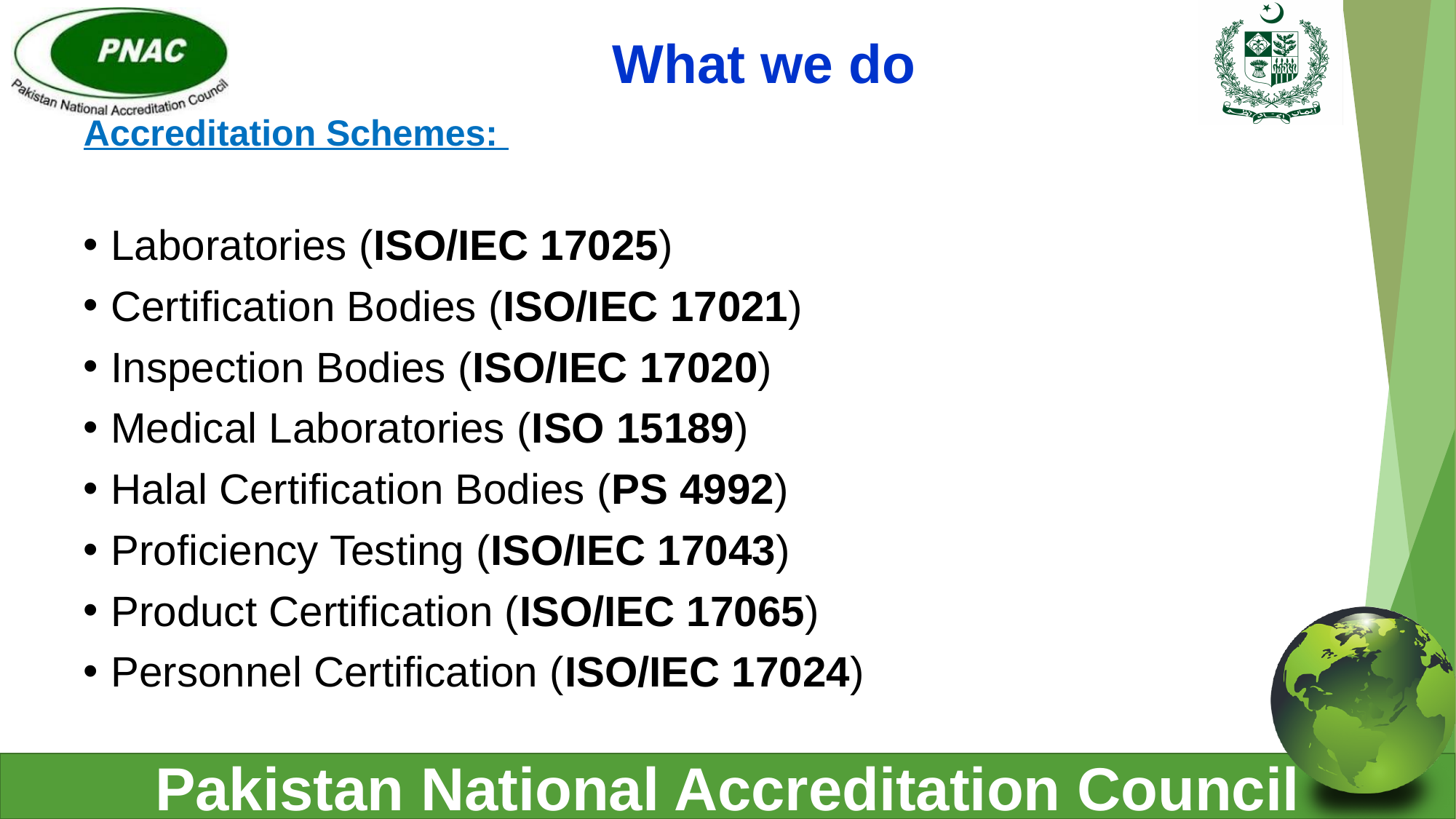

# What we do
Accreditation Schemes:

Laboratories (ISO/IEC 17025)
Certification Bodies (ISO/IEC 17021)
Inspection Bodies (ISO/IEC 17020)
Medical Laboratories (ISO 15189)
Halal Certification Bodies (PS 4992)
Proficiency Testing (ISO/IEC 17043)
Product Certification (ISO/IEC 17065)
Personnel Certification (ISO/IEC 17024)